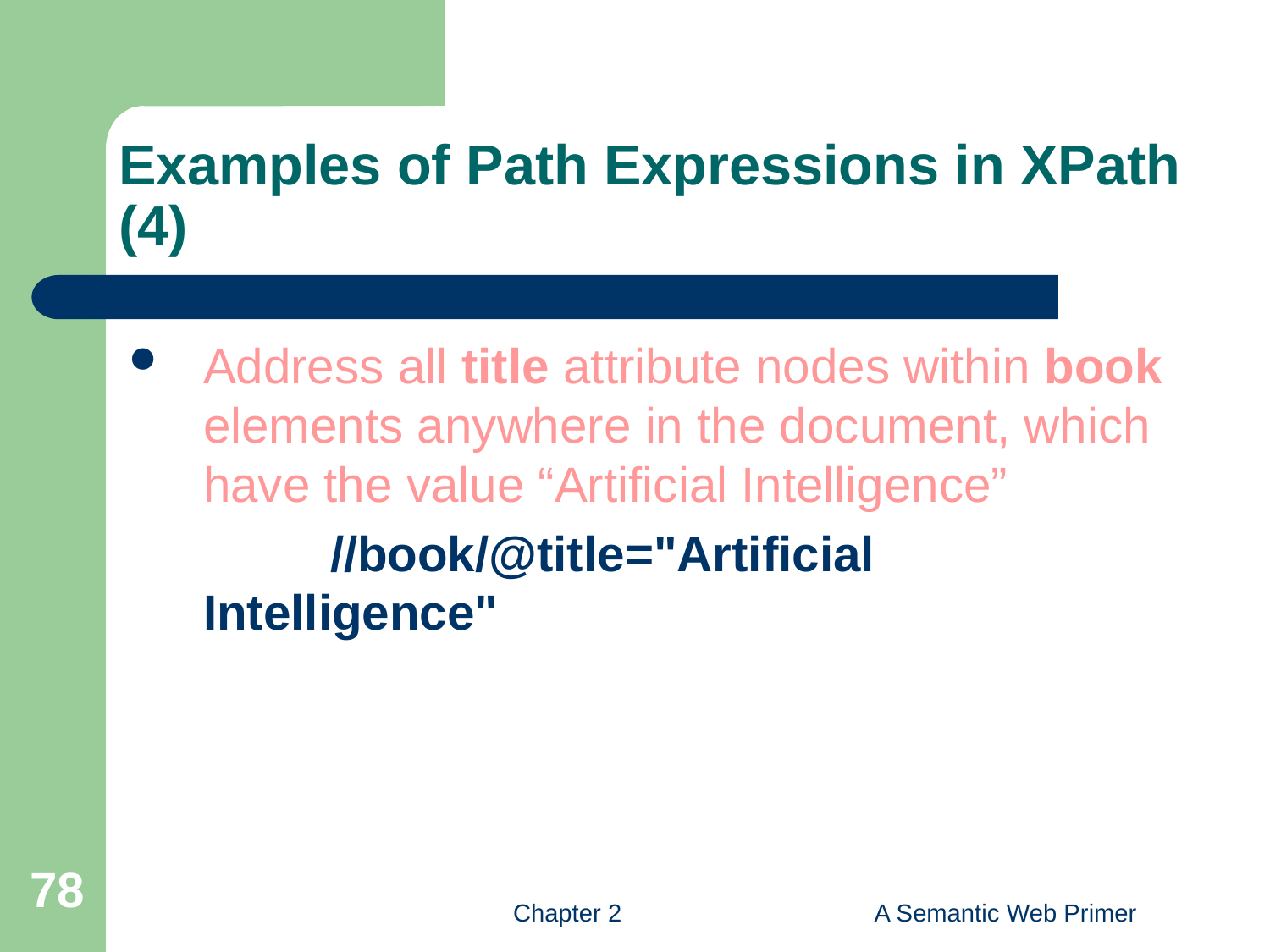

# Examples of Path Expressions in XPath (4)
Address all title attribute nodes within book elements anywhere in the document, which have the value “Artificial Intelligence”
		//book/@title="Artificial Intelligence"

78
Chapter 2
A Semantic Web Primer